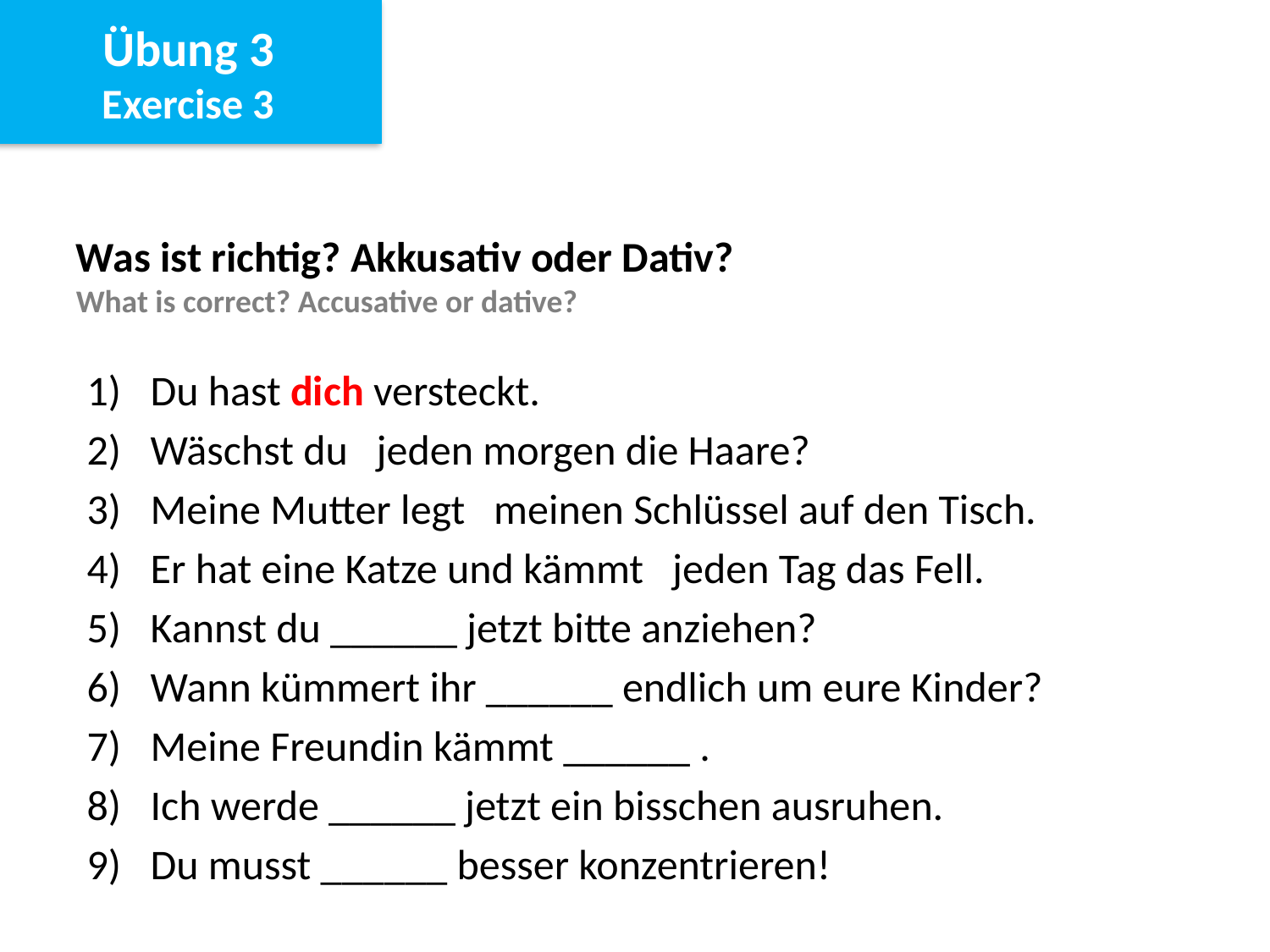

Übung 3
Exercise 3
Was ist richtig? Akkusativ oder Dativ?
What is correct? Accusative or dative?

Du hast dich versteckt.
Wäschst du   jeden morgen die Haare?
Meine Mutter legt   meinen Schlüssel auf den Tisch.
Er hat eine Katze und kämmt   jeden Tag das Fell.
Kannst du ______ jetzt bitte anziehen?
Wann kümmert ihr ______ endlich um eure Kinder?
Meine Freundin kämmt ______ .
Ich werde ______ jetzt ein bisschen ausruhen.
Du musst ______ besser konzentrieren!